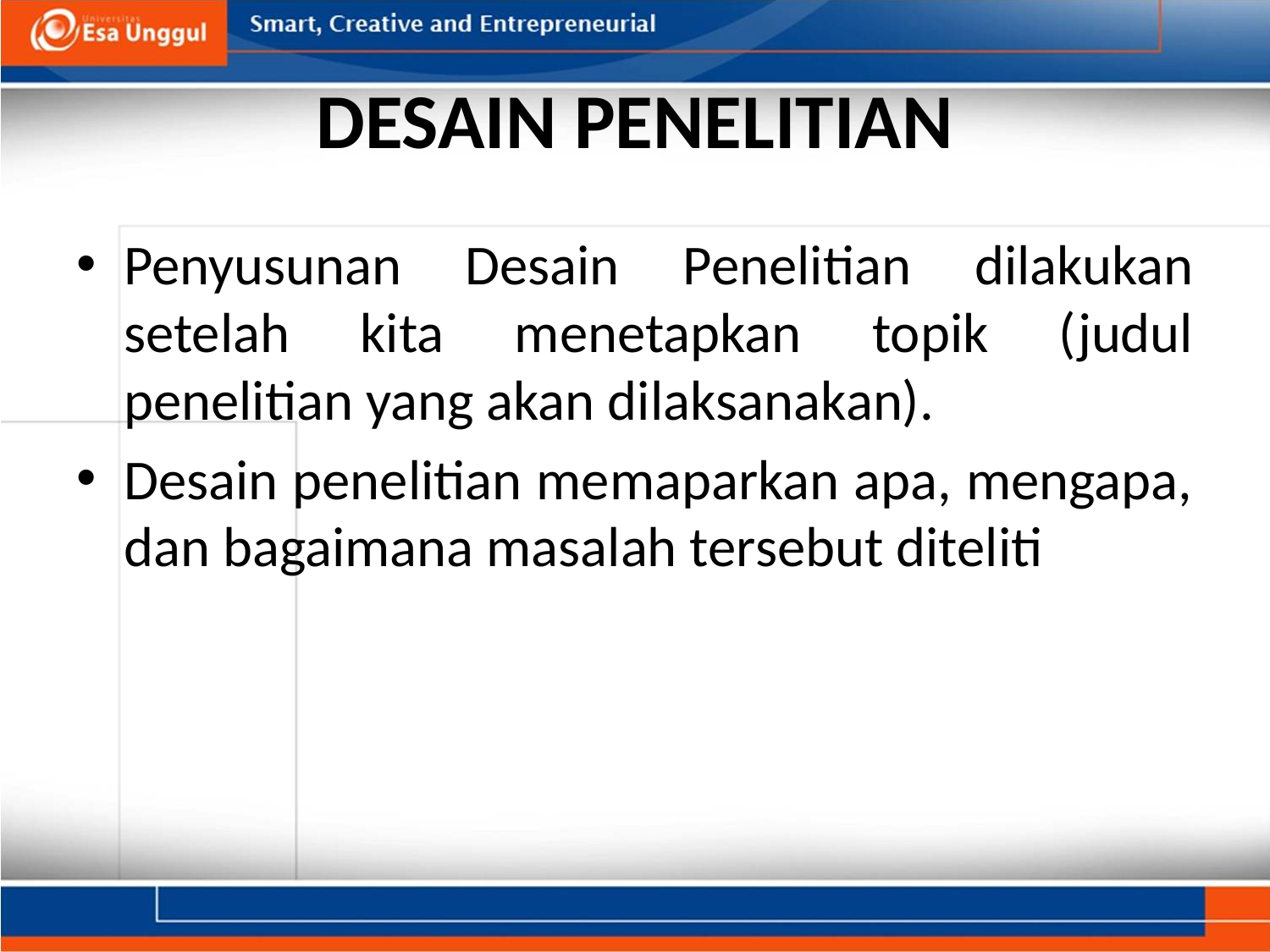

# DESAIN PENELITIAN
Penyusunan Desain Penelitian dilakukan setelah kita menetapkan topik (judul penelitian yang akan dilaksanakan).
Desain penelitian memaparkan apa, mengapa, dan bagaimana masalah tersebut diteliti